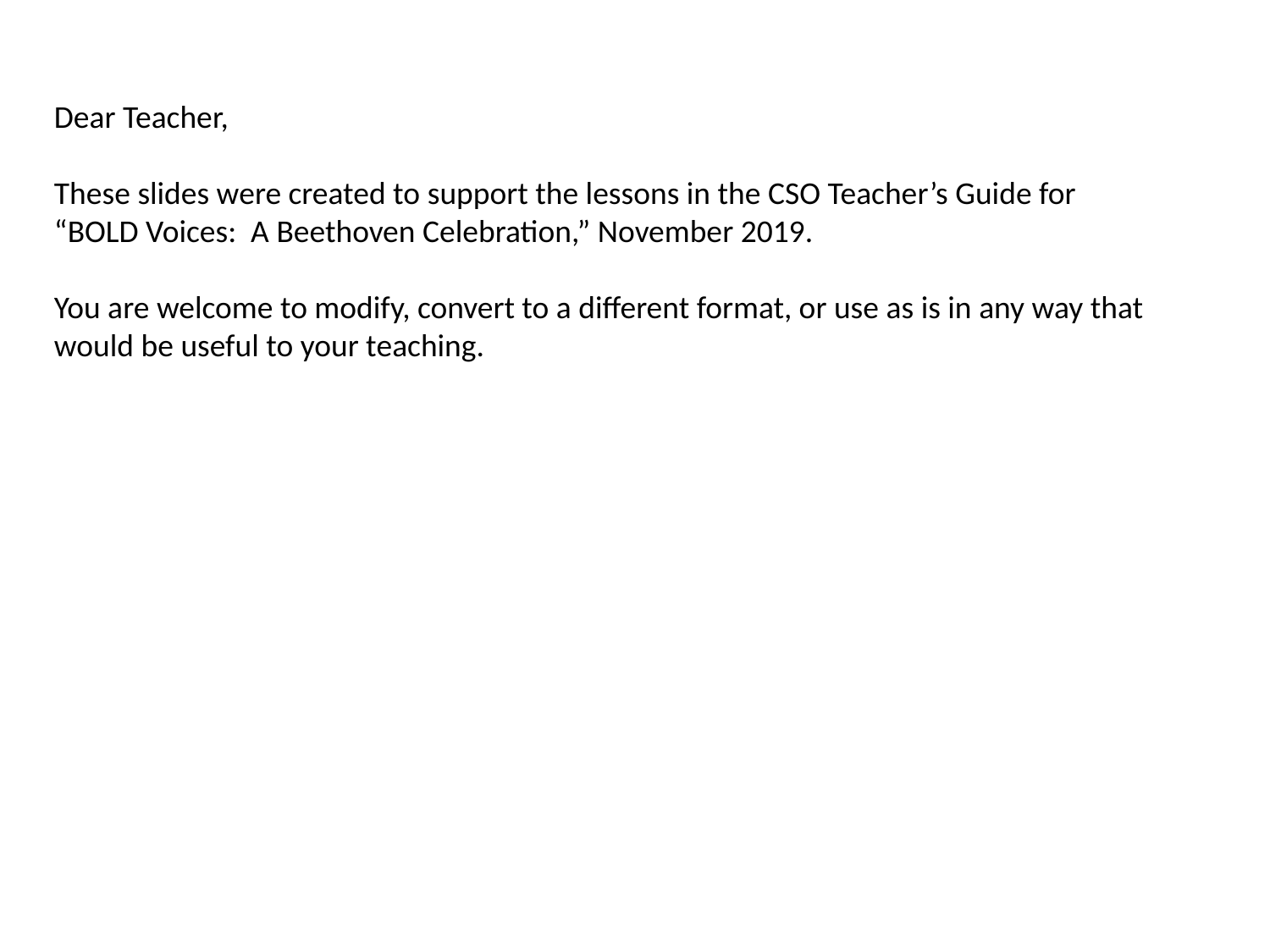

Dear Teacher,

These slides were created to support the lessons in the CSO Teacher’s Guide for
“BOLD Voices:  A Beethoven Celebration,” November 2019.

You are welcome to modify, convert to a different format, or use as is in any way that would be useful to your teaching.